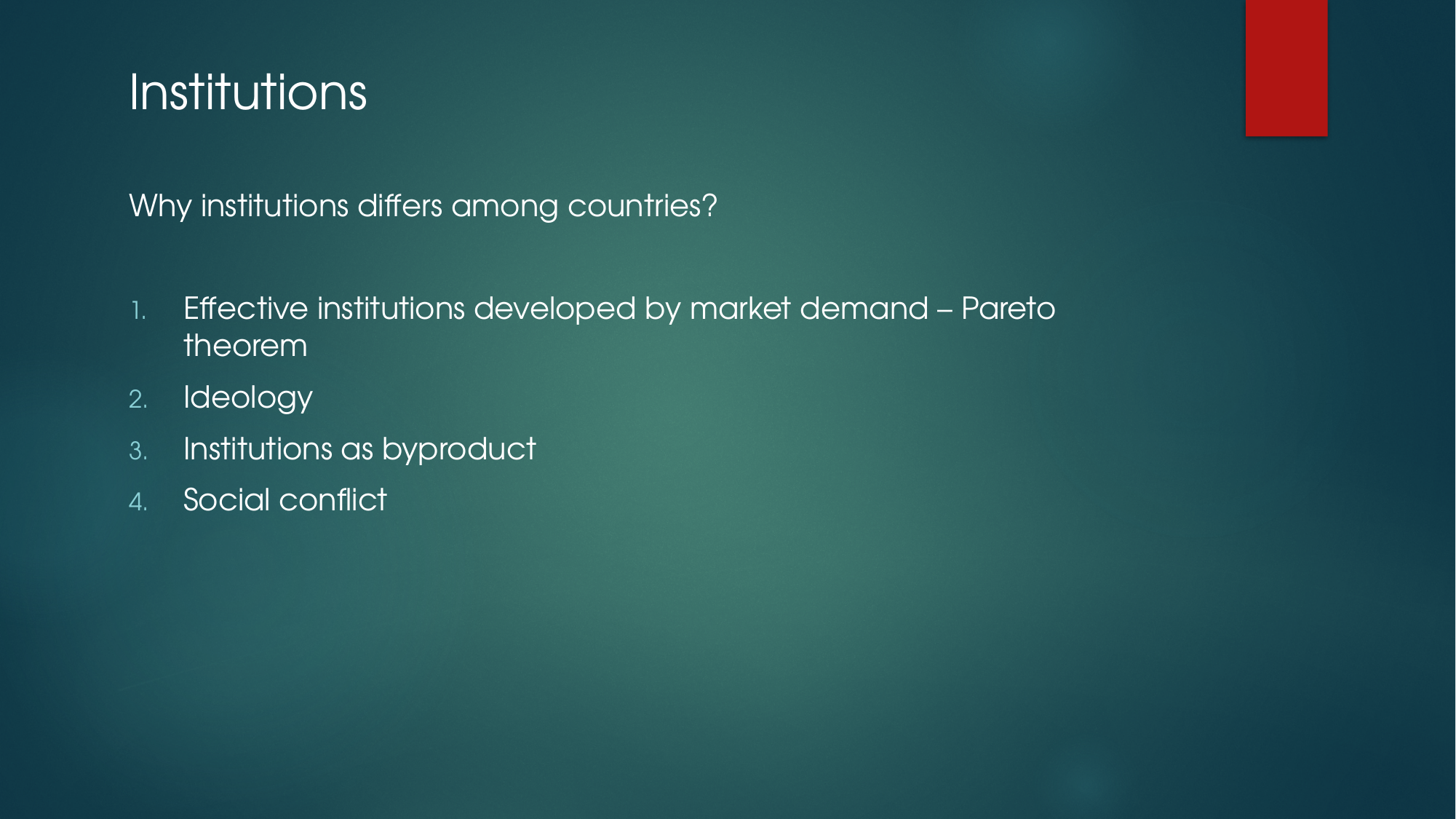

Institutions

Why institutions differs among countries?

Effective institutions developed by market demand – Pareto theorem
Ideology
Institutions as byproduct
Social conflict